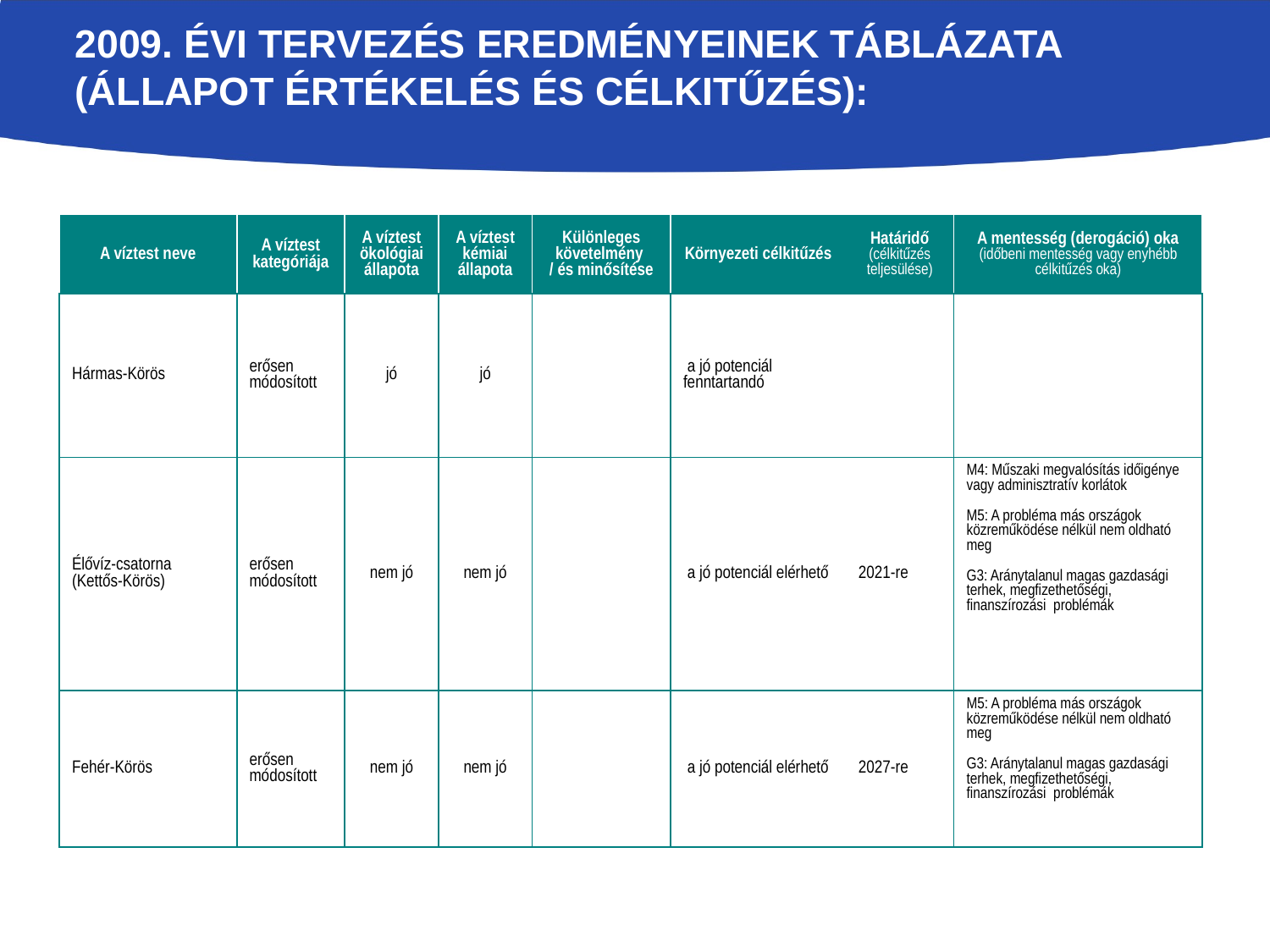

# 2009. évi tervezés eredményeinek táblázata (állapot értékelés és célkitűzés):
| A víztest neve | A víztest kategóriája | A víztest ökológiai állapota | A víztest kémiai állapota | Különleges követelmény / és minősítése | Környezeti célkitűzés | Határidő (célkitűzés teljesülése) | A mentesség (derogáció) oka (időbeni mentesség vagy enyhébb célkitűzés oka) |
| --- | --- | --- | --- | --- | --- | --- | --- |
| Hármas-Körös | erősen módosított | jó | jó |  | a jó potenciál fenntartandó |  |  |
| Élővíz-csatorna (Kettős-Körös) | erősen módosított | nem jó | nem jó |  | a jó potenciál elérhető | 2021-re | M4: Műszaki megvalósítás időigénye vagy adminisztratív korlátok M5: A probléma más országok közreműködése nélkül nem oldható meg G3: Aránytalanul magas gazdasági terhek, megfizethetőségi, finanszírozási problémák |
| Fehér-Körös | erősen módosított | nem jó | nem jó |  | a jó potenciál elérhető | 2027-re | M5: A probléma más országok közreműködése nélkül nem oldható meg G3: Aránytalanul magas gazdasági terhek, megfizethetőségi, finanszírozási problémák |